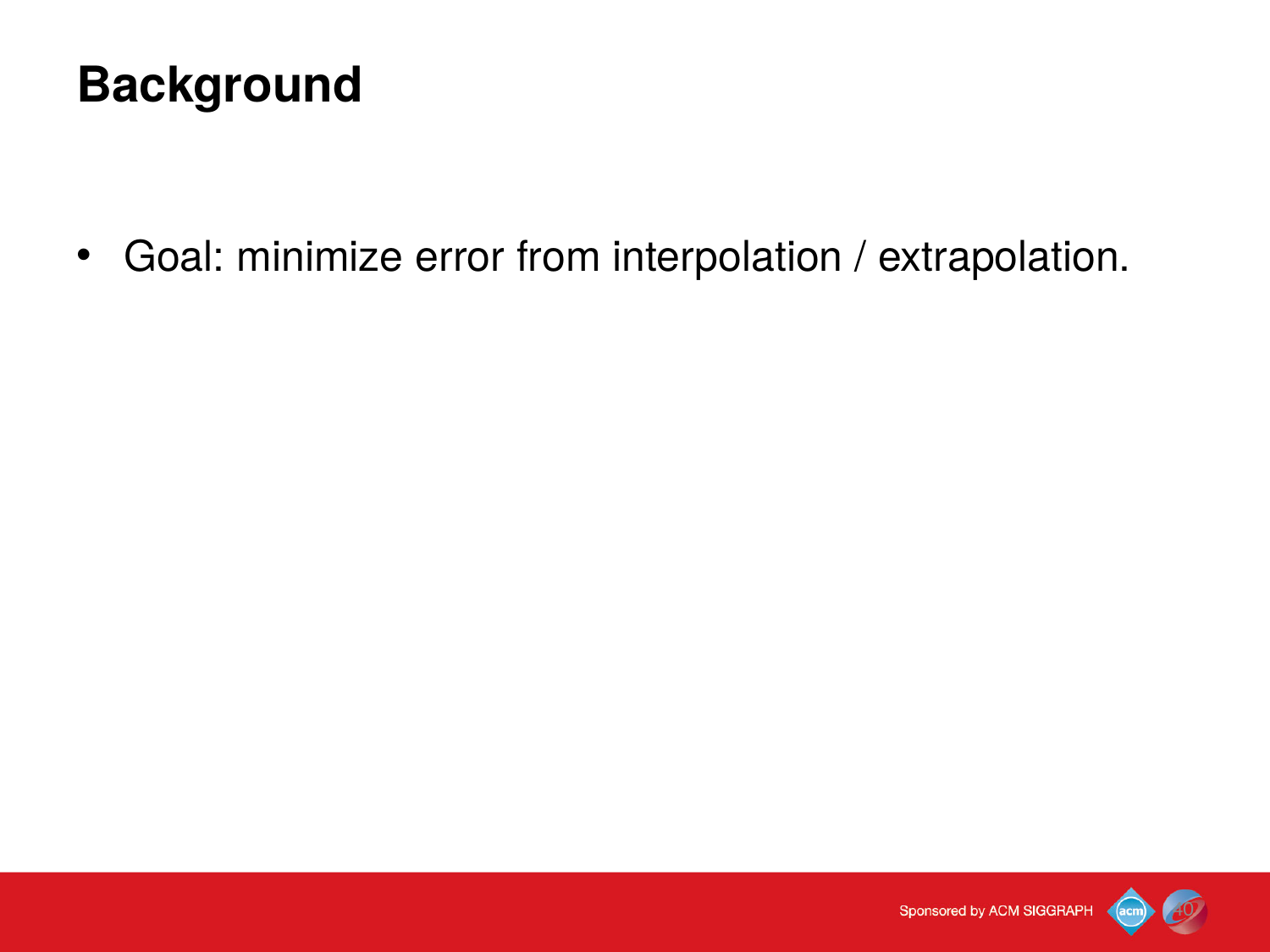

Background
Goal: minimize error from interpolation / extrapolation.
40